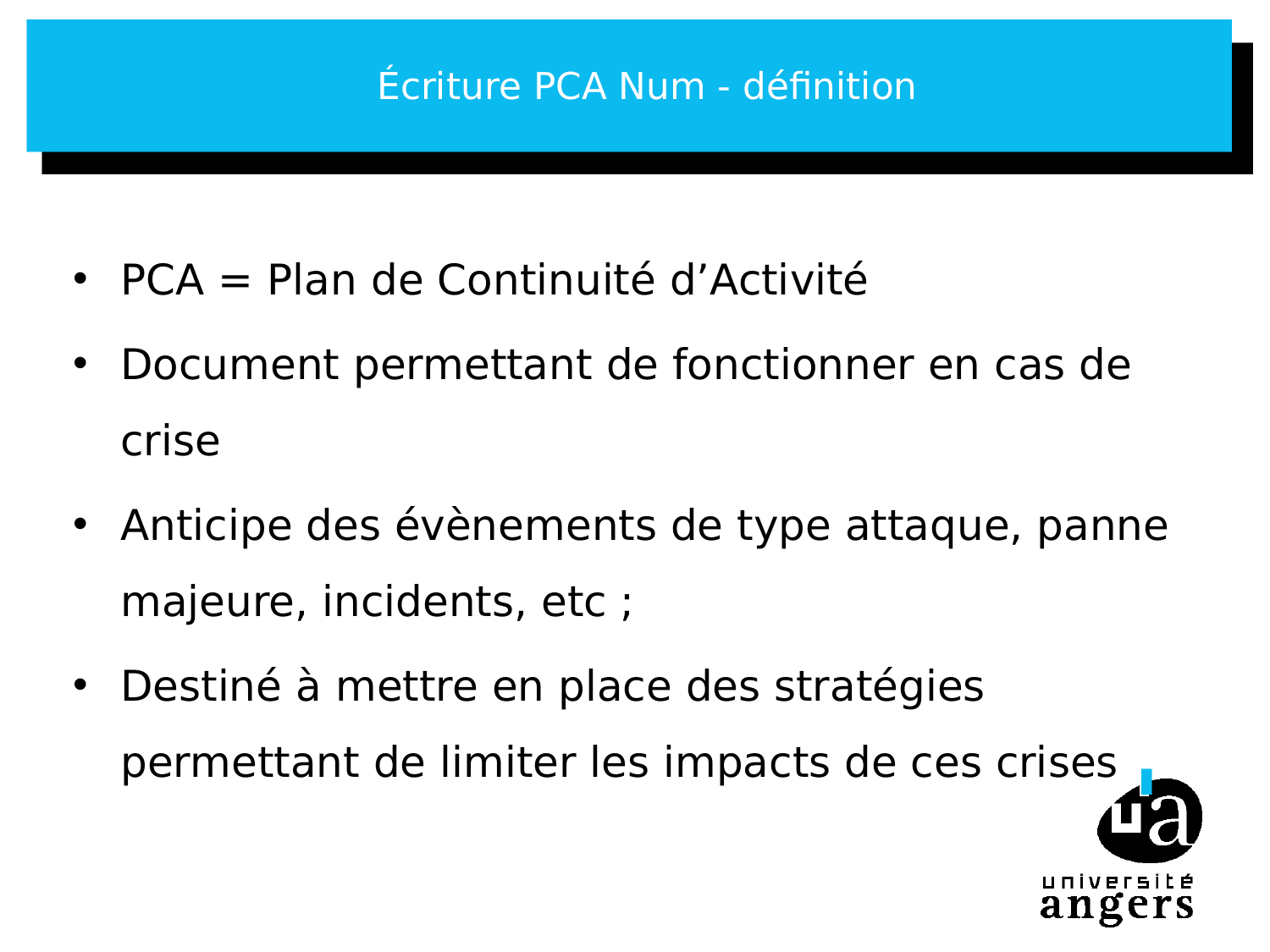

# Écriture PCA Num - définition
PCA = Plan de Continuité d’Activité
Document permettant de fonctionner en cas de crise
Anticipe des évènements de type attaque, panne majeure, incidents, etc ;
Destiné à mettre en place des stratégies permettant de limiter les impacts de ces crises